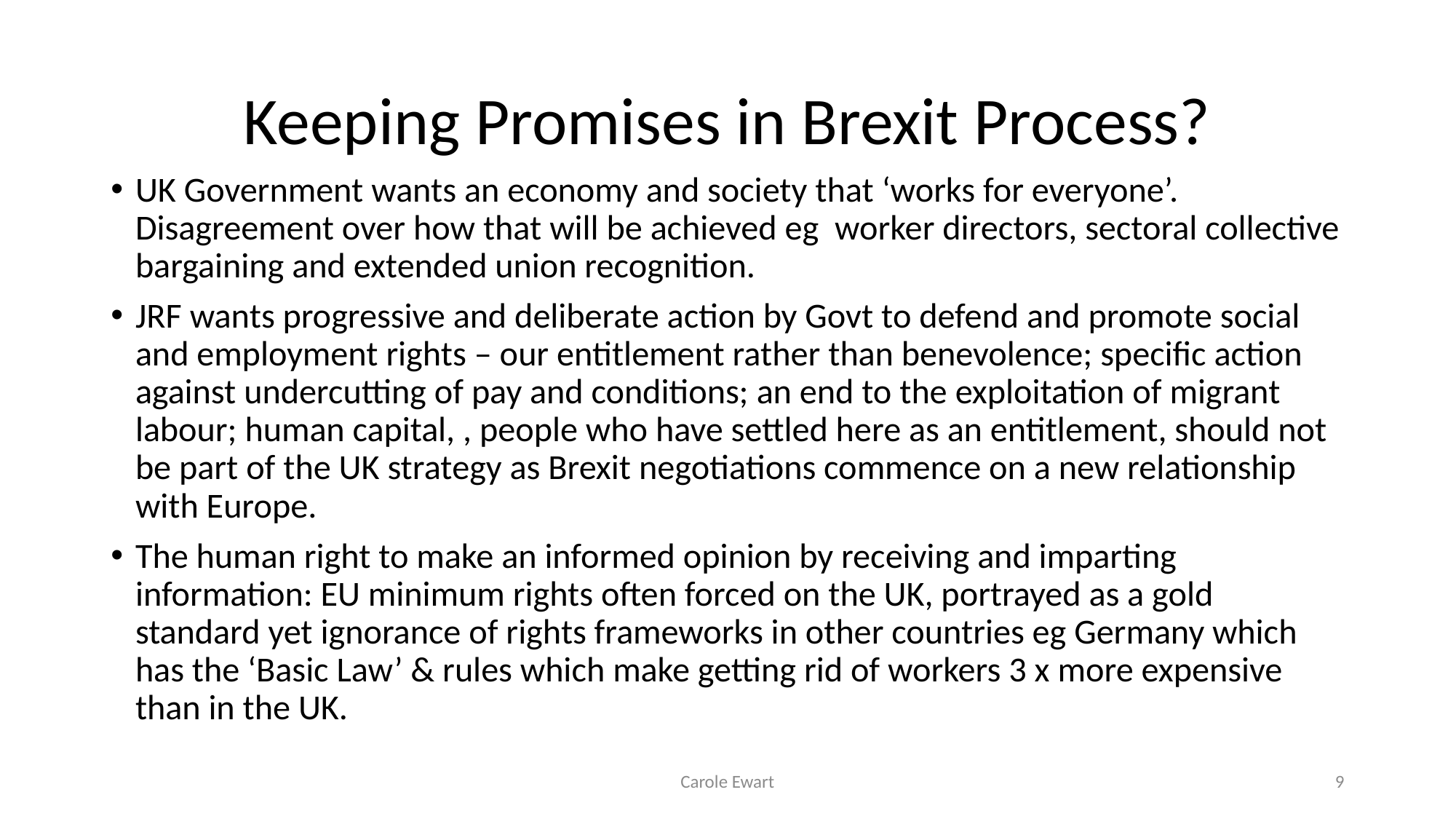

# Keeping Promises in Brexit Process?
UK Government wants an economy and society that ‘works for everyone’. Disagreement over how that will be achieved eg  worker directors, sectoral collective bargaining and extended union recognition.
JRF wants progressive and deliberate action by Govt to defend and promote social and employment rights – our entitlement rather than benevolence; specific action against undercutting of pay and conditions; an end to the exploitation of migrant labour; human capital, , people who have settled here as an entitlement, should not be part of the UK strategy as Brexit negotiations commence on a new relationship with Europe.
The human right to make an informed opinion by receiving and imparting information: EU minimum rights often forced on the UK, portrayed as a gold standard yet ignorance of rights frameworks in other countries eg Germany which has the ‘Basic Law’ & rules which make getting rid of workers 3 x more expensive than in the UK.
Carole Ewart
9